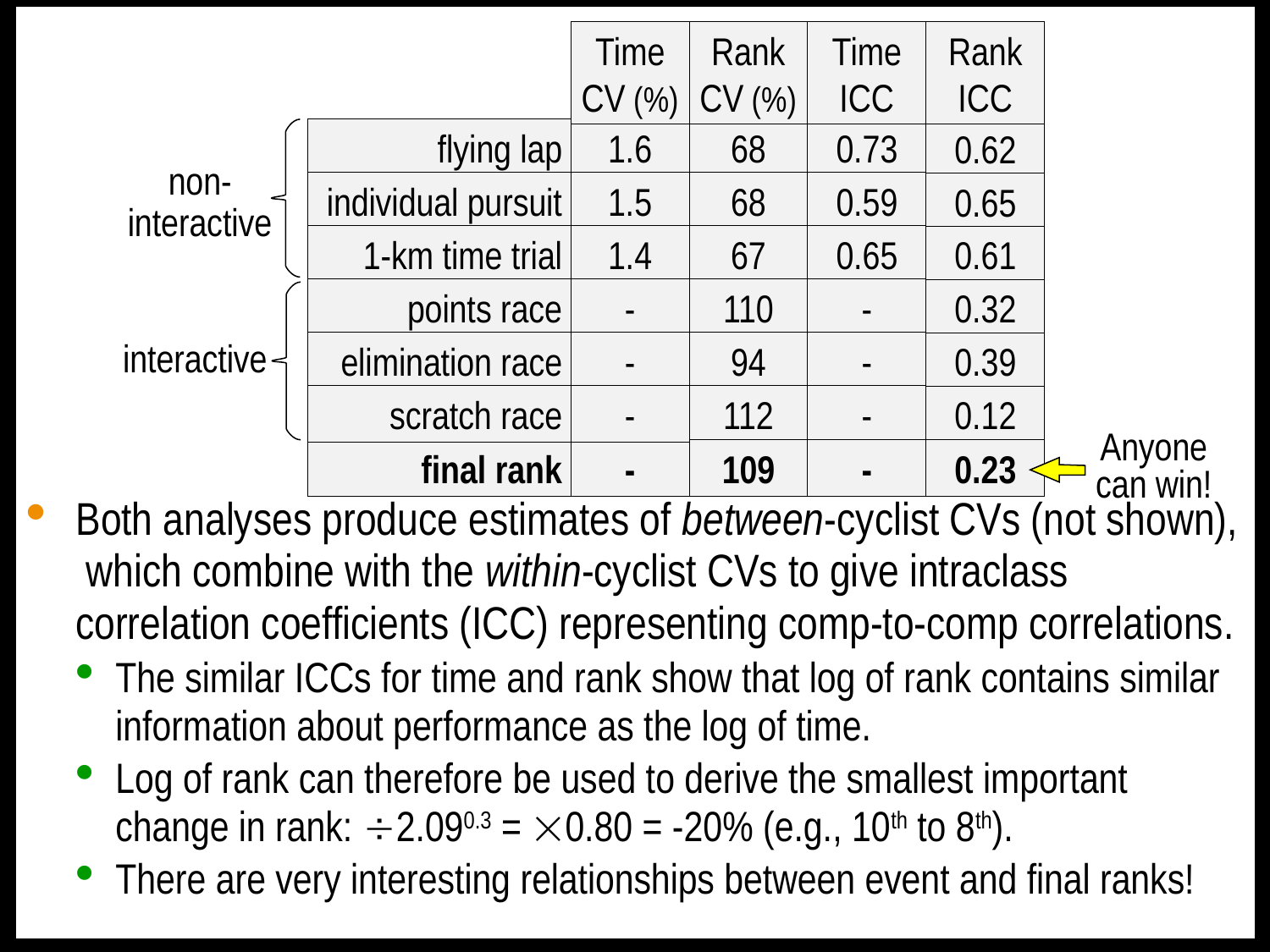

Both analyses produce estimates of between-cyclist CVs (not shown),  which combine with the within-cyclist CVs to give intraclass correlation coefficients (ICC) representing comp-to-comp correlations.
The similar ICCs for time and rank show that log of rank contains similar information about performance as the log of time.
Log of rank can therefore be used to derive the smallest important change in rank: ÷2.090.3 = ×0.80 = -20% (e.g., 10th to 8th).
There are very interesting relationships between event and final ranks!
Time
CV (%)

flying lap
1.6
non-
interactive
individual pursuit
1.5
1-km time trial
1.4
Rank
CV (%)
68
68
67
110
94
112
109
Time
ICC
0.73
0.59
0.65
-
-
-
-
Rank
ICC
0.62
0.65
0.61
0.32
0.39
0.12
0.23
points race
-

elimination race
-
interactive
scratch race
-
final rank
-
Anyone can win!